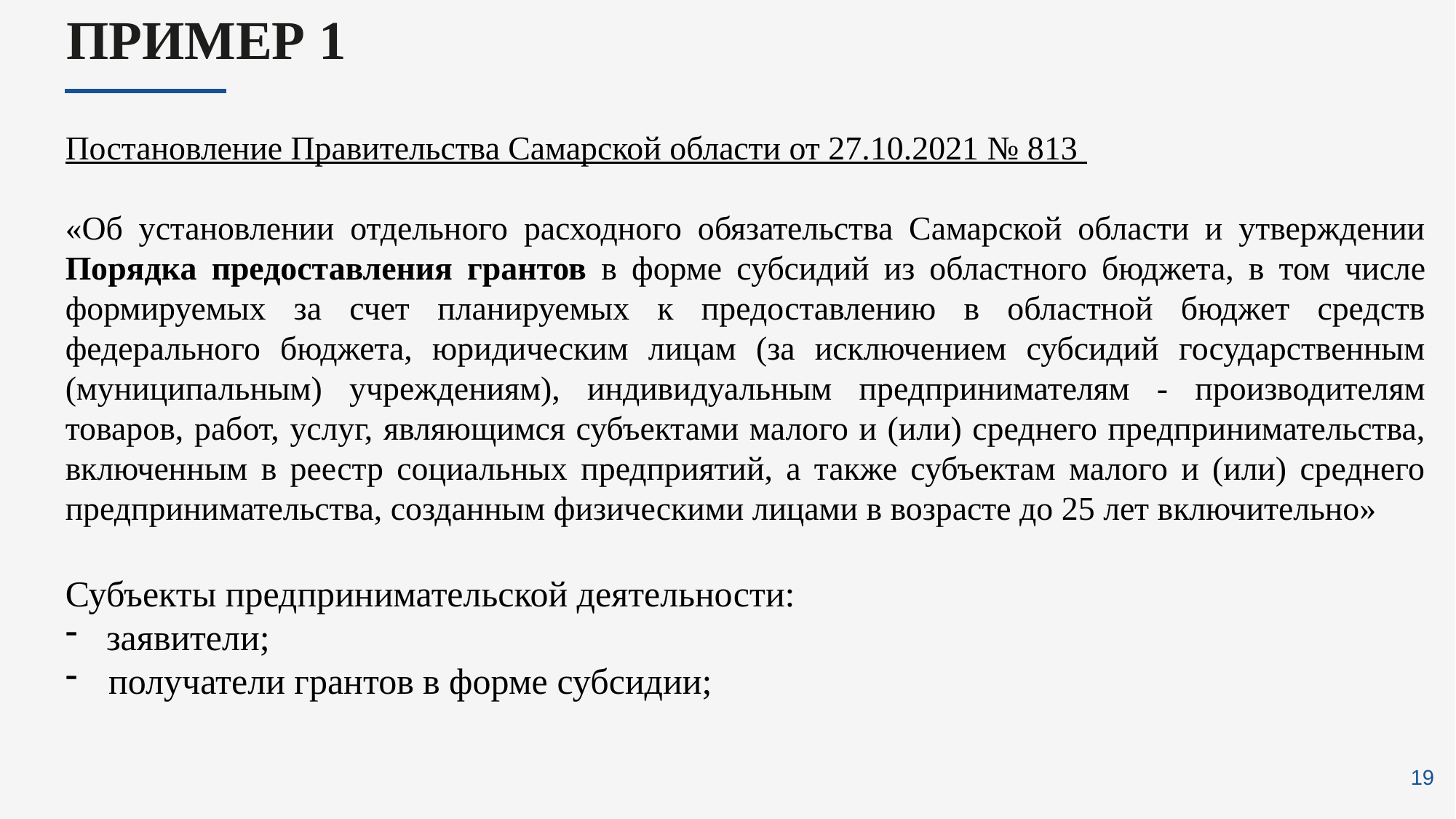

ПРИМЕР 1

Постановление Правительства Самарской области от 27.10.2021 № 813

«Об установлении отдельного расходного обязательства Самарской области и утверждении Порядка предоставления грантов в форме субсидий из областного бюджета, в том числе формируемых за счет планируемых к предоставлению в областной бюджет средств федерального бюджета, юридическим лицам (за исключением субсидий государственным (муниципальным) учреждениям), индивидуальным предпринимателям - производителям товаров, работ, услуг, являющимся субъектами малого и (или) среднего предпринимательства, включенным в реестр социальных предприятий, а также субъектам малого и (или) среднего предпринимательства, созданным физическими лицами в возрасте до 25 лет включительно»

Субъекты предпринимательской деятельности:
заявители;
 получатели грантов в форме субсидии;
19